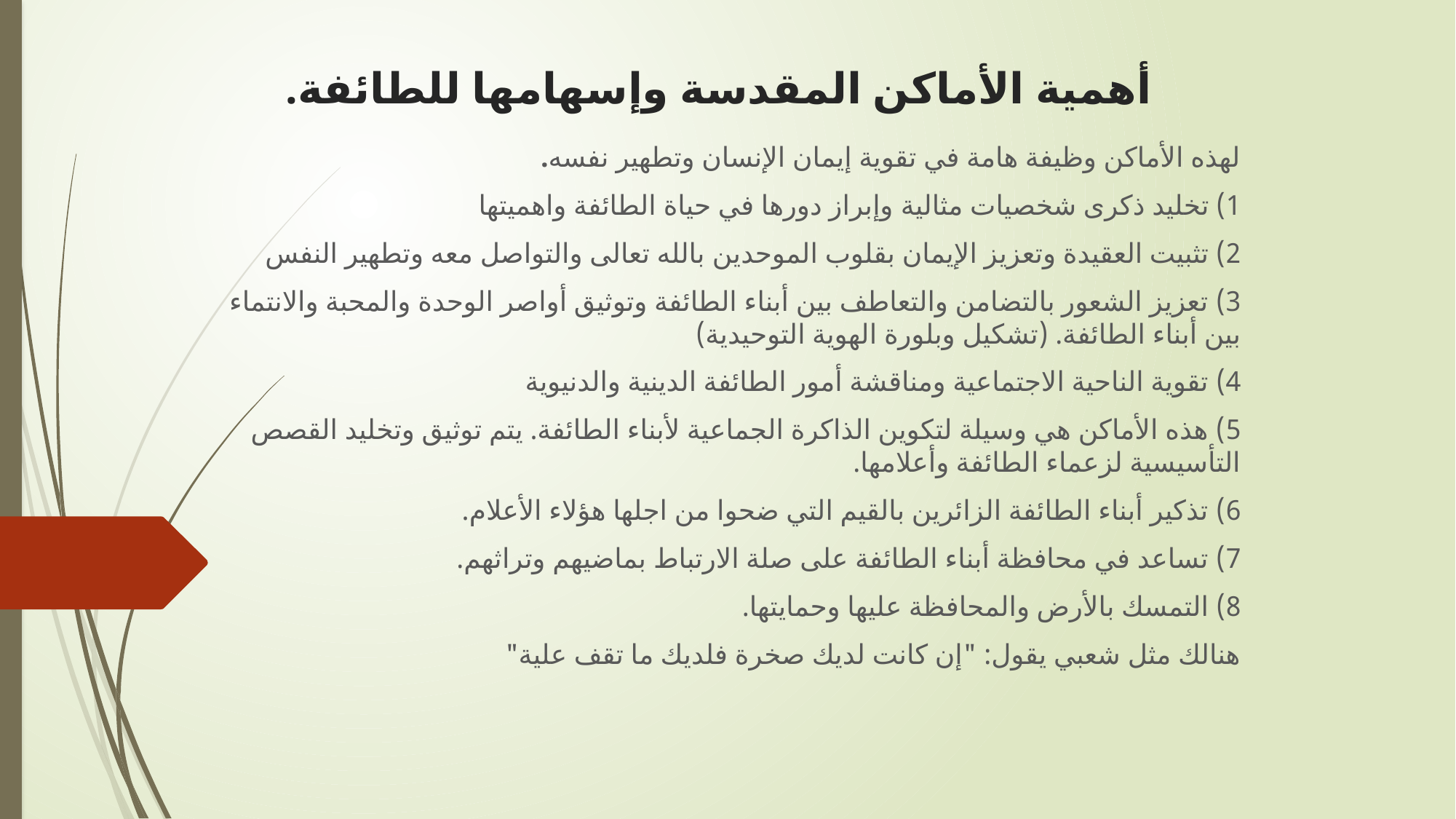

# أهمية الأماكن المقدسة وإسهامها للطائفة.
لهذه الأماكن وظيفة هامة في تقوية إيمان الإنسان وتطهير نفسه.
1) تخليد ذكرى شخصيات مثالية وإبراز دورها في حياة الطائفة واهميتها
2) تثبيت العقيدة وتعزيز الإيمان بقلوب الموحدين بالله تعالى والتواصل معه وتطهير النفس
3) تعزيز الشعور بالتضامن والتعاطف بين أبناء الطائفة وتوثيق أواصر الوحدة والمحبة والانتماء بين أبناء الطائفة. (تشكيل وبلورة الهوية التوحيدية)
4) تقوية الناحية الاجتماعية ومناقشة أمور الطائفة الدينية والدنيوية
5) هذه الأماكن هي وسيلة لتكوين الذاكرة الجماعية لأبناء الطائفة. يتم توثيق وتخليد القصص التأسيسية لزعماء الطائفة وأعلامها.
6) تذكير أبناء الطائفة الزائرين بالقيم التي ضحوا من اجلها هؤلاء الأعلام.
7) تساعد في محافظة أبناء الطائفة على صلة الارتباط بماضيهم وتراثهم.
8) التمسك بالأرض والمحافظة عليها وحمايتها.
هنالك مثل شعبي يقول: "إن كانت لديك صخرة فلديك ما تقف علية"